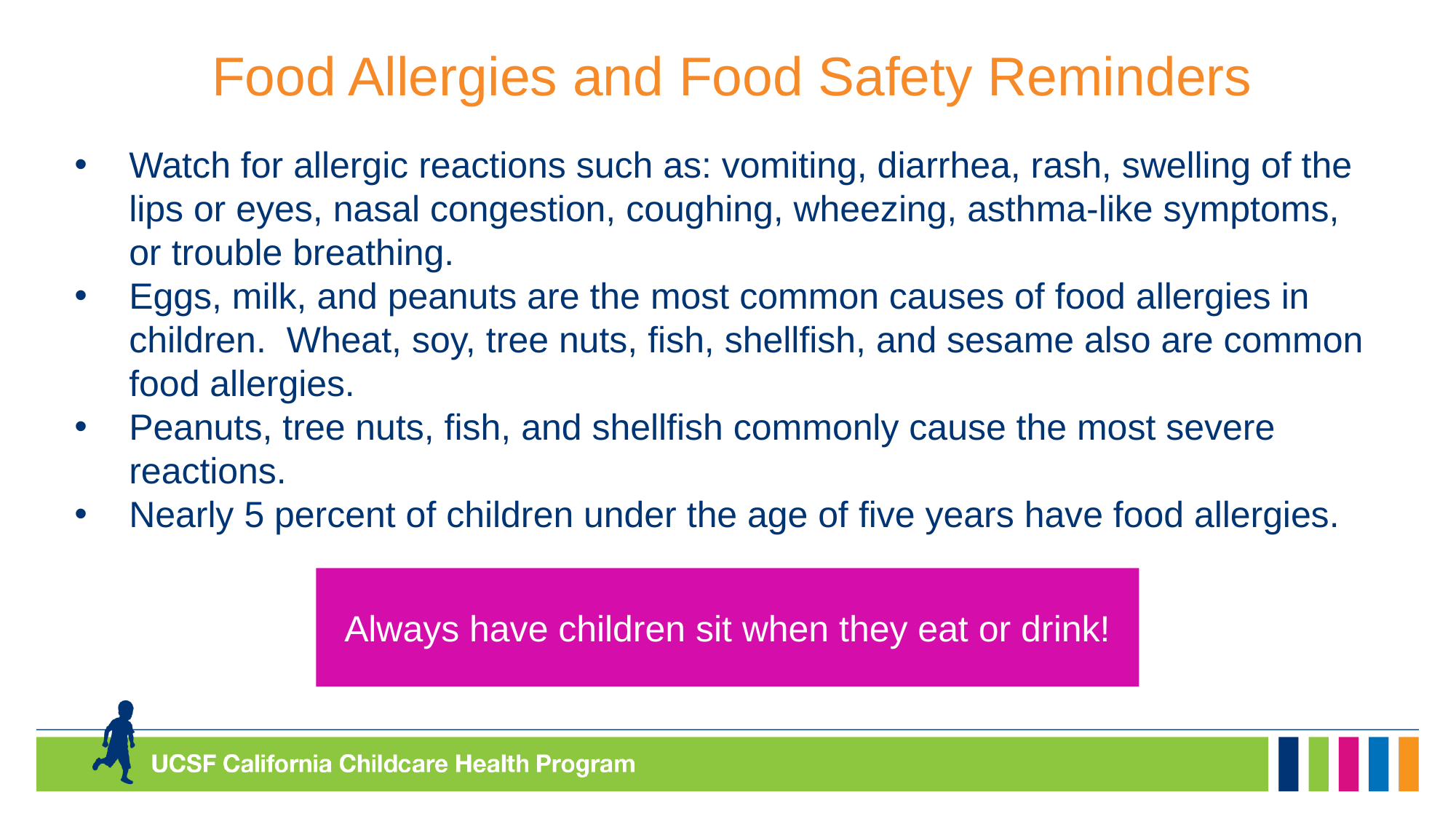

Food Allergies and Food Safety Reminders
Watch for allergic reactions such as: vomiting, diarrhea, rash, swelling of the lips or eyes, nasal congestion, coughing, wheezing, asthma-like symptoms, or trouble breathing.
Eggs, milk, and peanuts are the most common causes of food allergies in children.  Wheat, soy, tree nuts, fish, shellfish, and sesame also are common food allergies.
Peanuts, tree nuts, fish, and shellfish commonly cause the most severe reactions.
Nearly 5 percent of children under the age of five years have food allergies.
Always have children sit when they eat or drink!